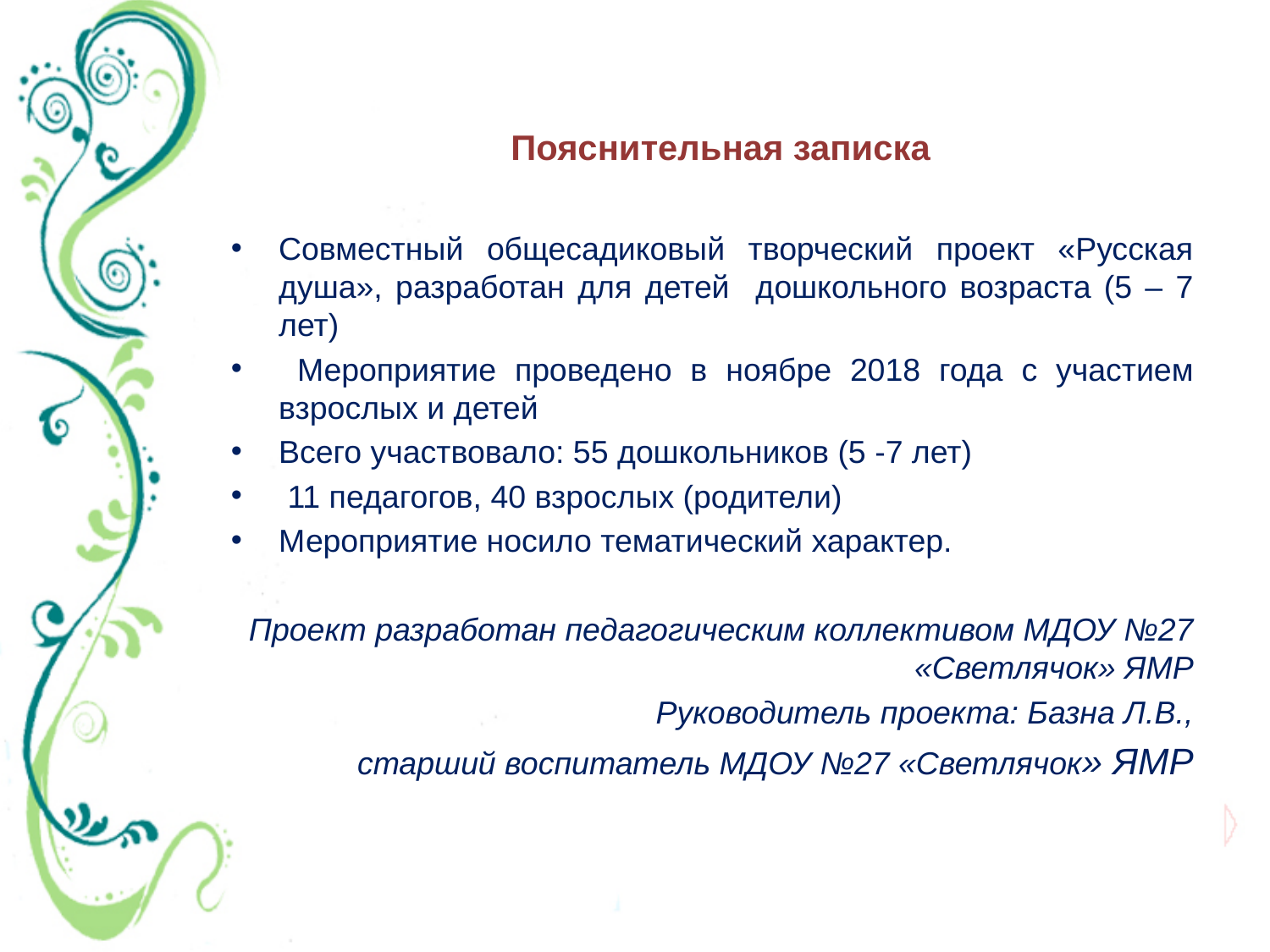

# Пояснительная записка
Совместный общесадиковый творческий проект «Русская душа», разработан для детей  дошкольного возраста (5 – 7 лет)
 Мероприятие проведено в ноябре 2018 года с участием взрослых и детей
Всего участвовало: 55 дошкольников (5 -7 лет)
 11 педагогов, 40 взрослых (родители)
Мероприятие носило тематический характер.

Проект разработан педагогическим коллективом МДОУ №27 «Светлячок» ЯМР
Руководитель проекта: Базна Л.В.,
старший воспитатель МДОУ №27 «Светлячок» ЯМР